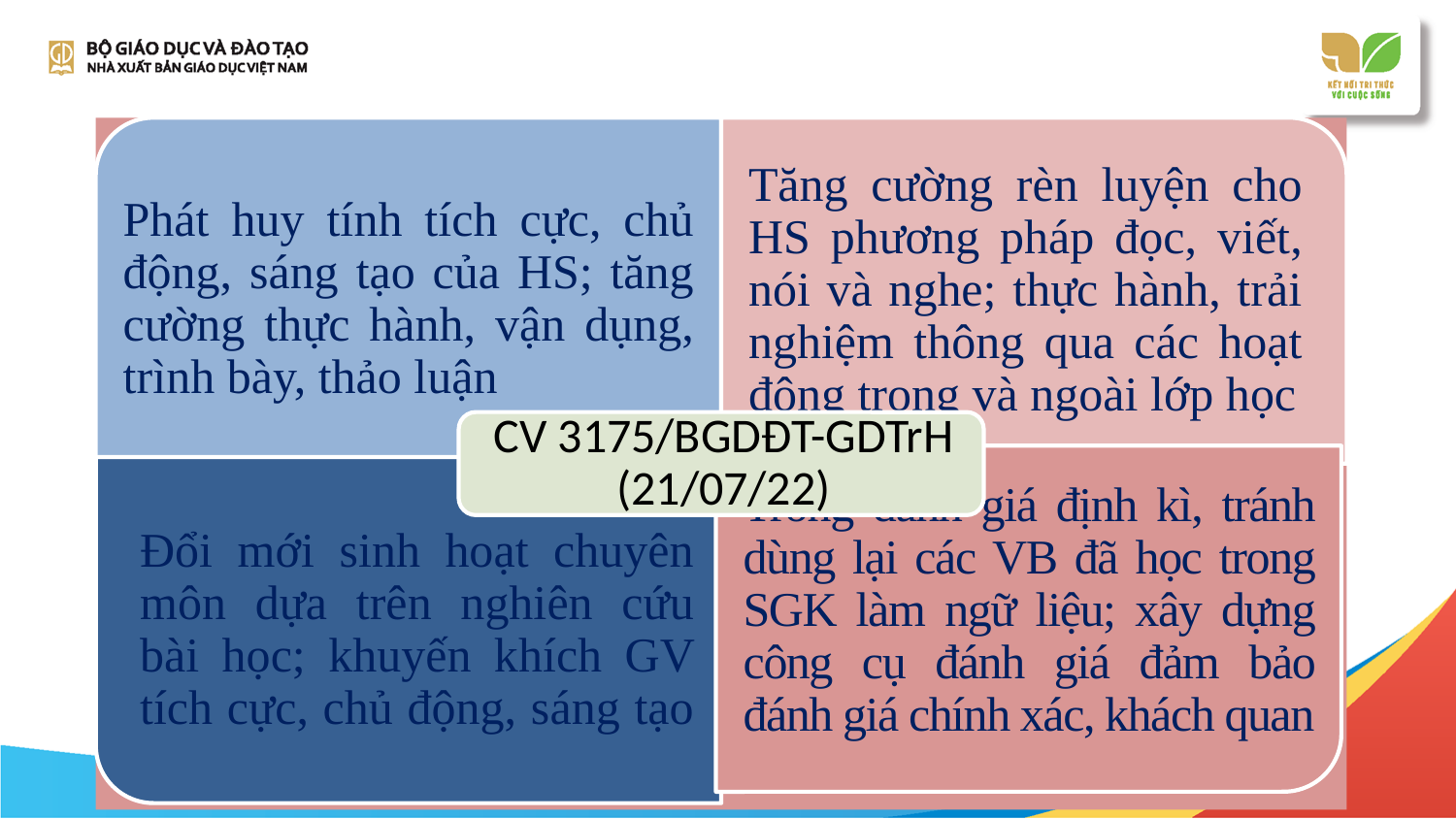

Phát huy tính tích cực, chủ động, sáng tạo của HS; tăng cường thực hành, vận dụng, trình bày, thảo luận
Tăng cường rèn luyện cho HS phương pháp đọc, viết, nói và nghe; thực hành, trải nghiệm thông qua các hoạt động trong và ngoài lớp học
Đổi mới sinh hoạt chuyên môn dựa trên nghiên cứu bài học; khuyến khích GV tích cực, chủ động, sáng tạo
Trong đánh giá định kì, tránh dùng lại các VB đã học trong SGK làm ngữ liệu; xây dựng công cụ đánh giá đảm bảo đánh giá chính xác, khách quan
CV 3175/BGDĐT-GDTrH (21/07/22)